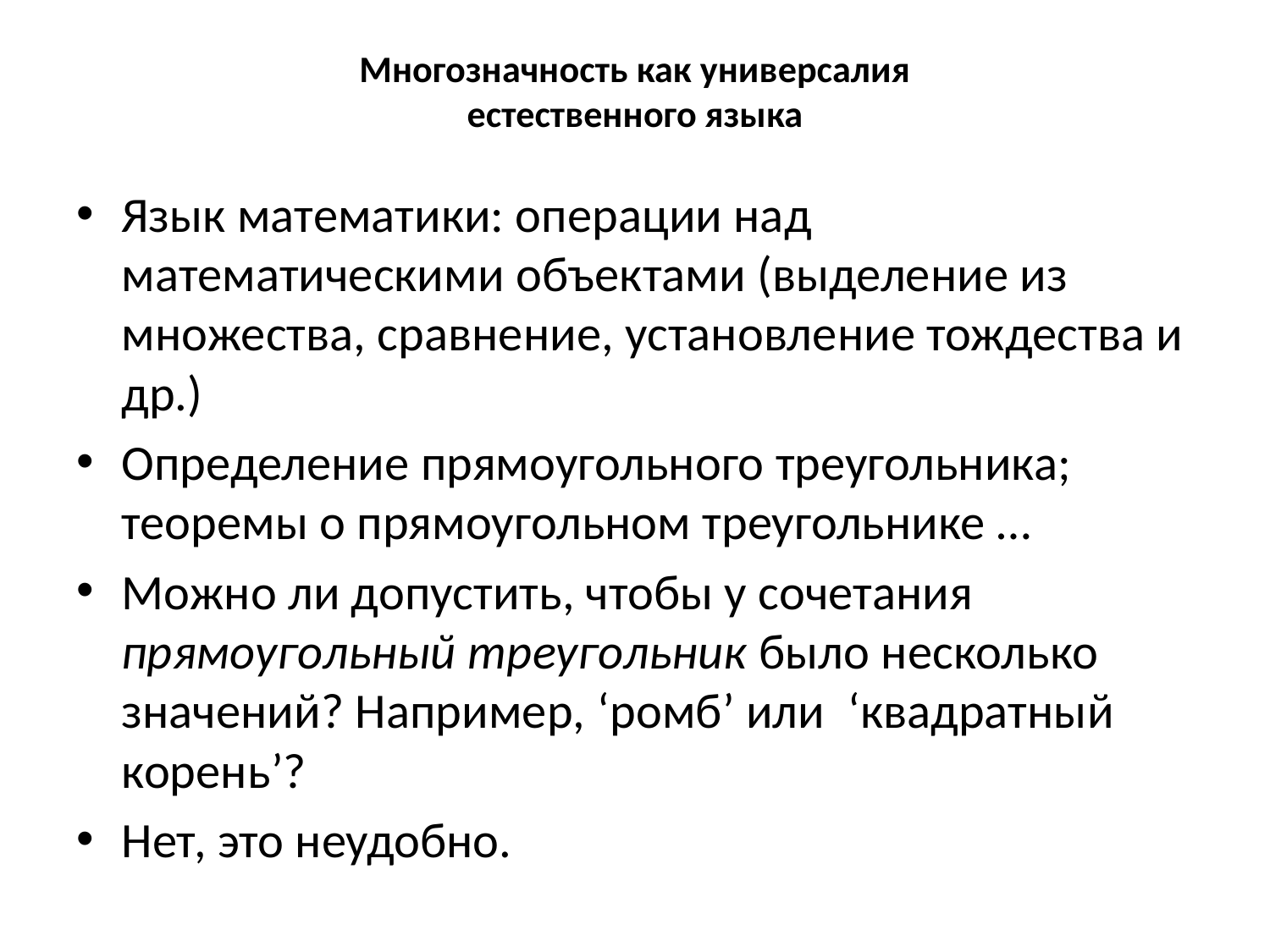

# Многозначность как универсалия естественного языка
Язык математики: операции над математическими объектами (выделение из множества, сравнение, установление тождества и др.)
Определение прямоугольного треугольника; теоремы о прямоугольном треугольнике …
Можно ли допустить, чтобы у сочетания прямоугольный треугольник было несколько значений? Например, ‘ромб’ или  ‘квадратный корень’?
Нет, это неудобно.